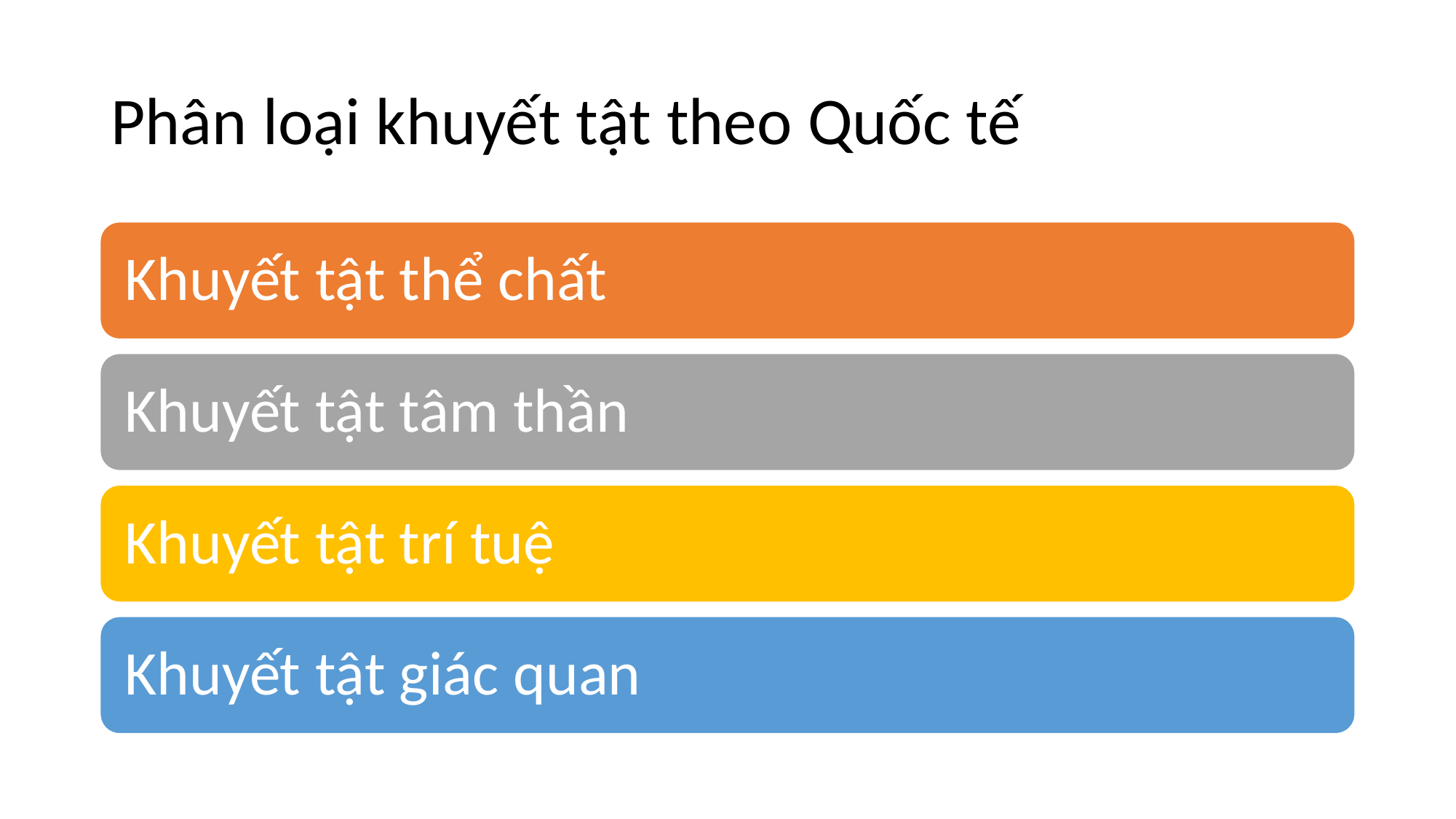

# Phân loại khuyết tật theo Quốc tế

Khuyết tật thể chất

Khuyết tật tâm thần

Khuyết tật trí tuệ

Khuyết tật giác quan